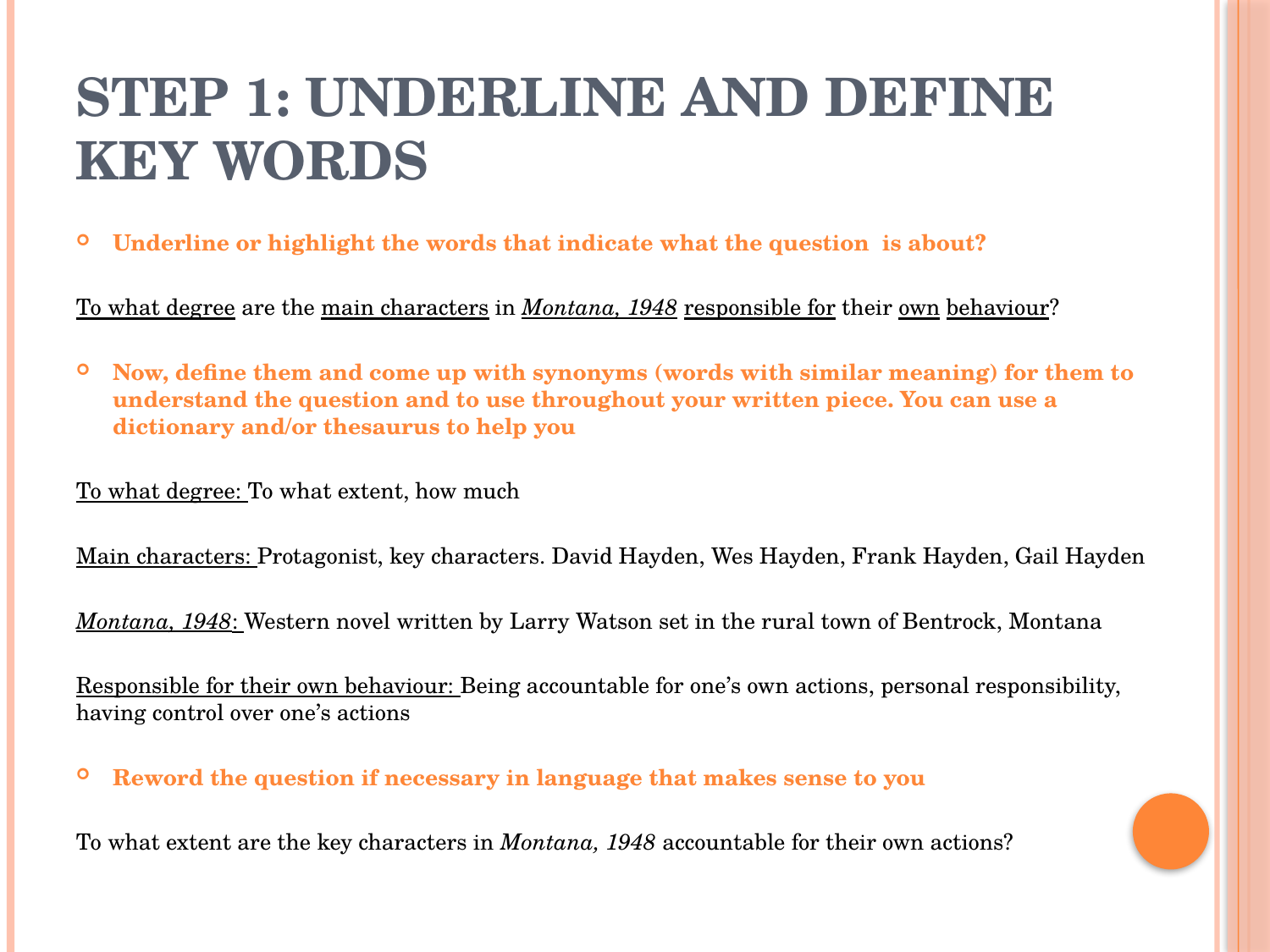

# Step 1: Underline and define key words
Underline or highlight the words that indicate what the question  is about?

To what degree are the main characters in Montana, 1948 responsible for their own behaviour?

Now, define them and come up with synonyms (words with similar meaning) for them to understand the question and to use throughout your written piece. You can use a dictionary and/or thesaurus to help you

To what degree: To what extent, how much

Main characters: Protagonist, key characters. David Hayden, Wes Hayden, Frank Hayden, Gail Hayden

Montana, 1948: Western novel written by Larry Watson set in the rural town of Bentrock, Montana

Responsible for their own behaviour: Being accountable for one’s own actions, personal responsibility, having control over one’s actions

Reword the question if necessary in language that makes sense to you

To what extent are the key characters in Montana, 1948 accountable for their own actions?